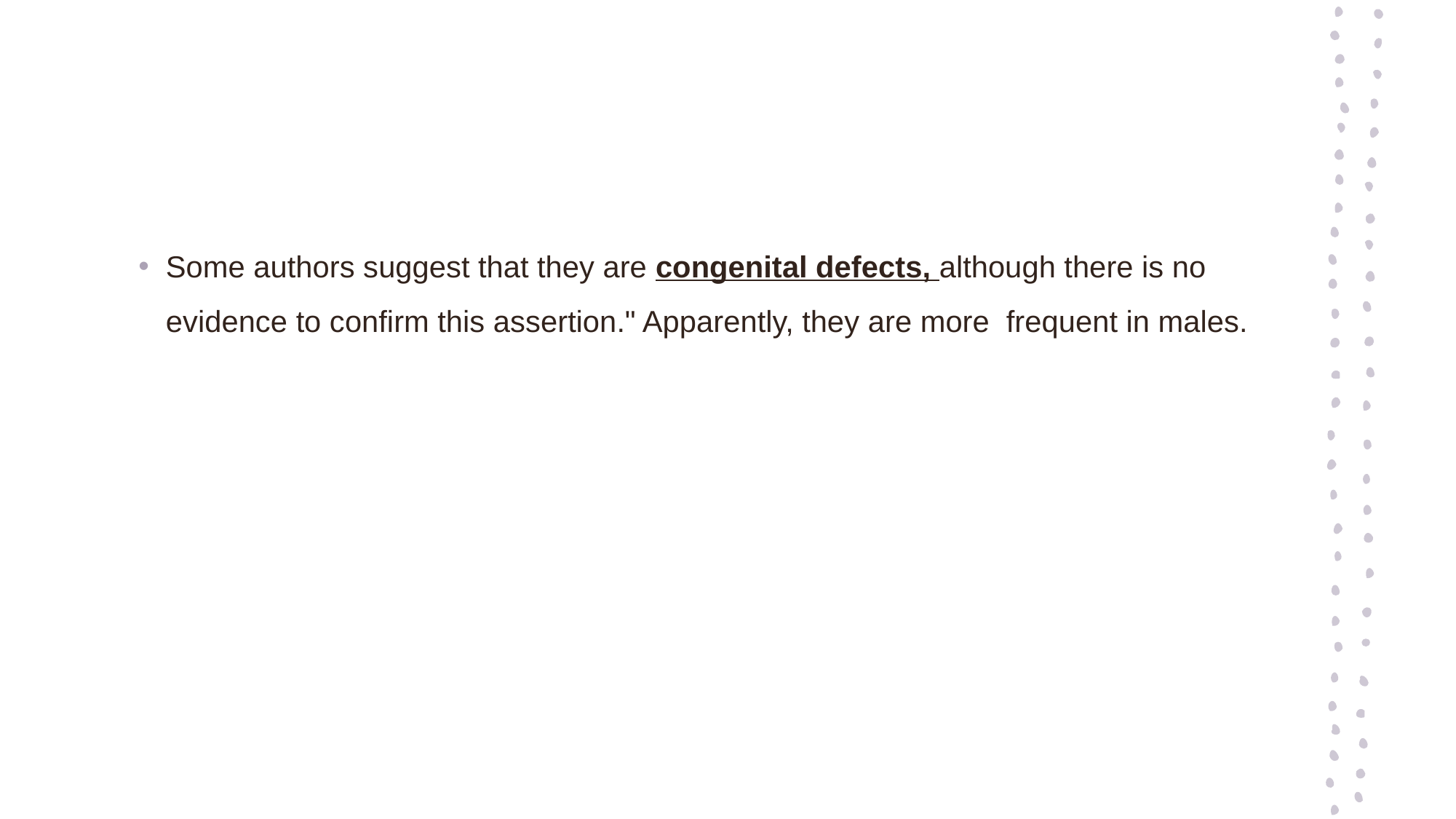

#
Some authors suggest that they are congenital defects, although there is no evidence to confirm this assertion." Apparently, they are more  frequent in males.